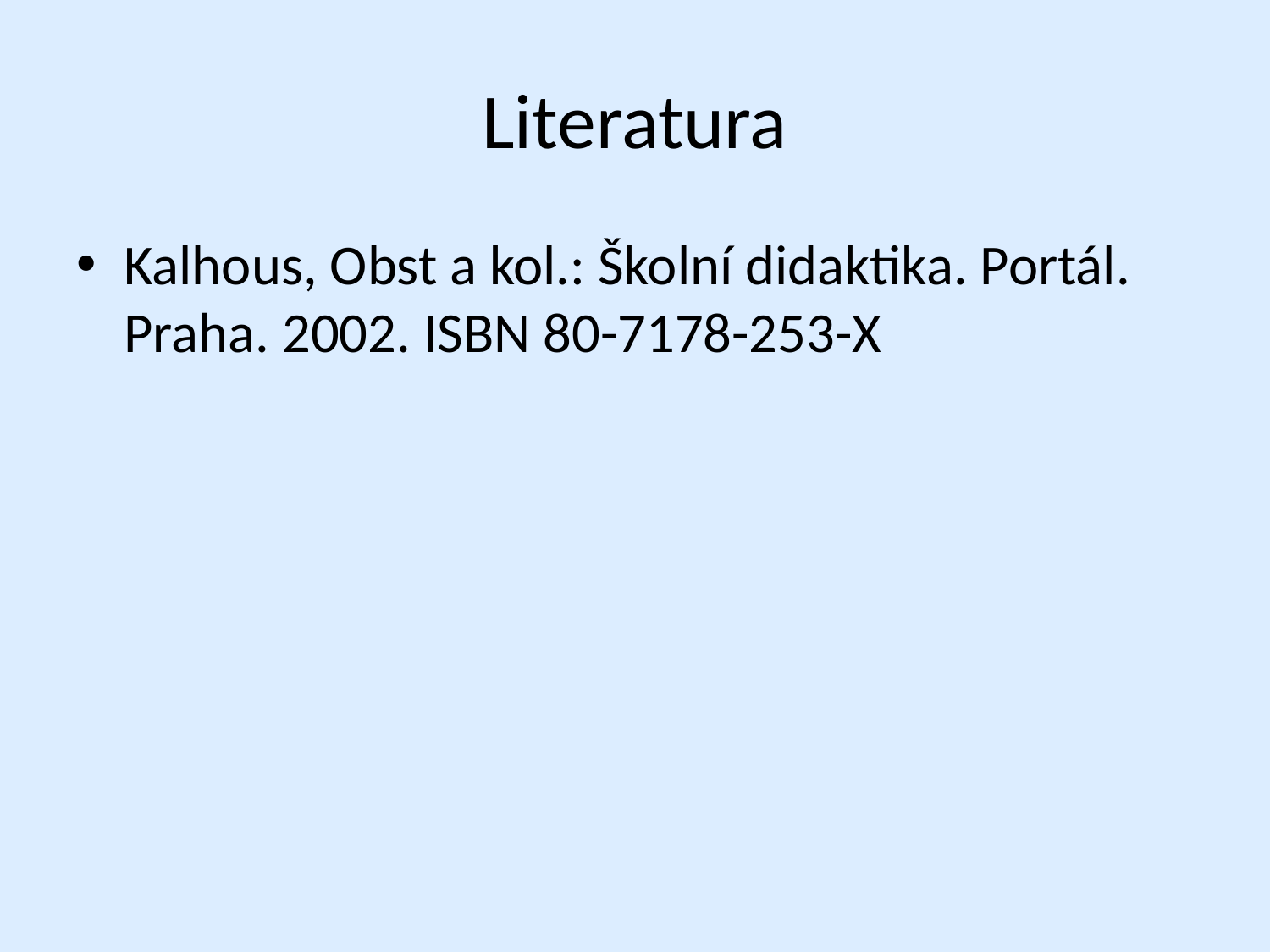

# Literatura
Kalhous, Obst a kol.: Školní didaktika. Portál. Praha. 2002. ISBN 80-7178-253-X